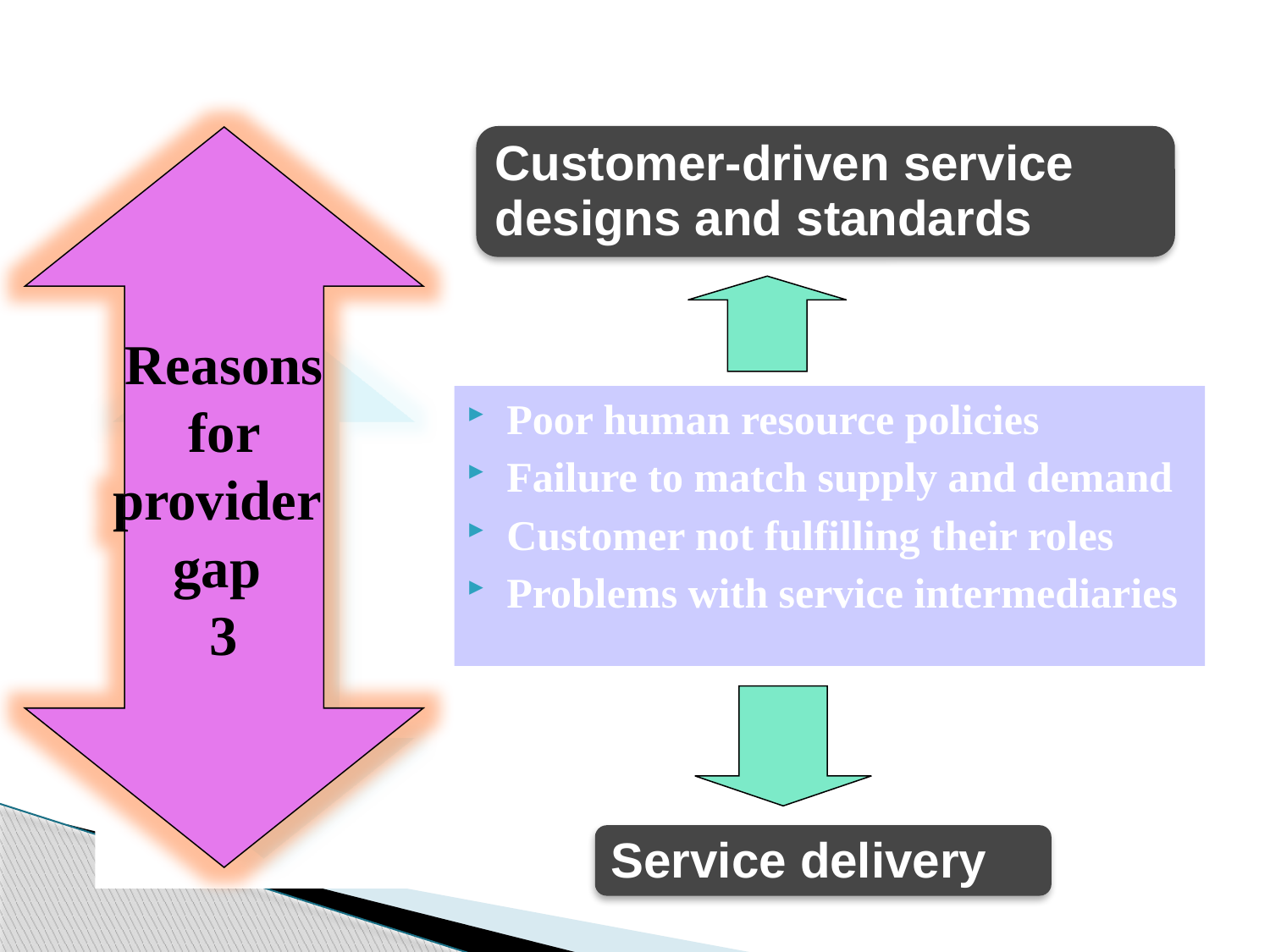

Customer-driven service designs and standards
Reasons
 for
provider
gap
3

Poor human resource policies
Failure to match supply and demand
Customer not fulfilling their roles
Problems with service intermediaries

Service delivery